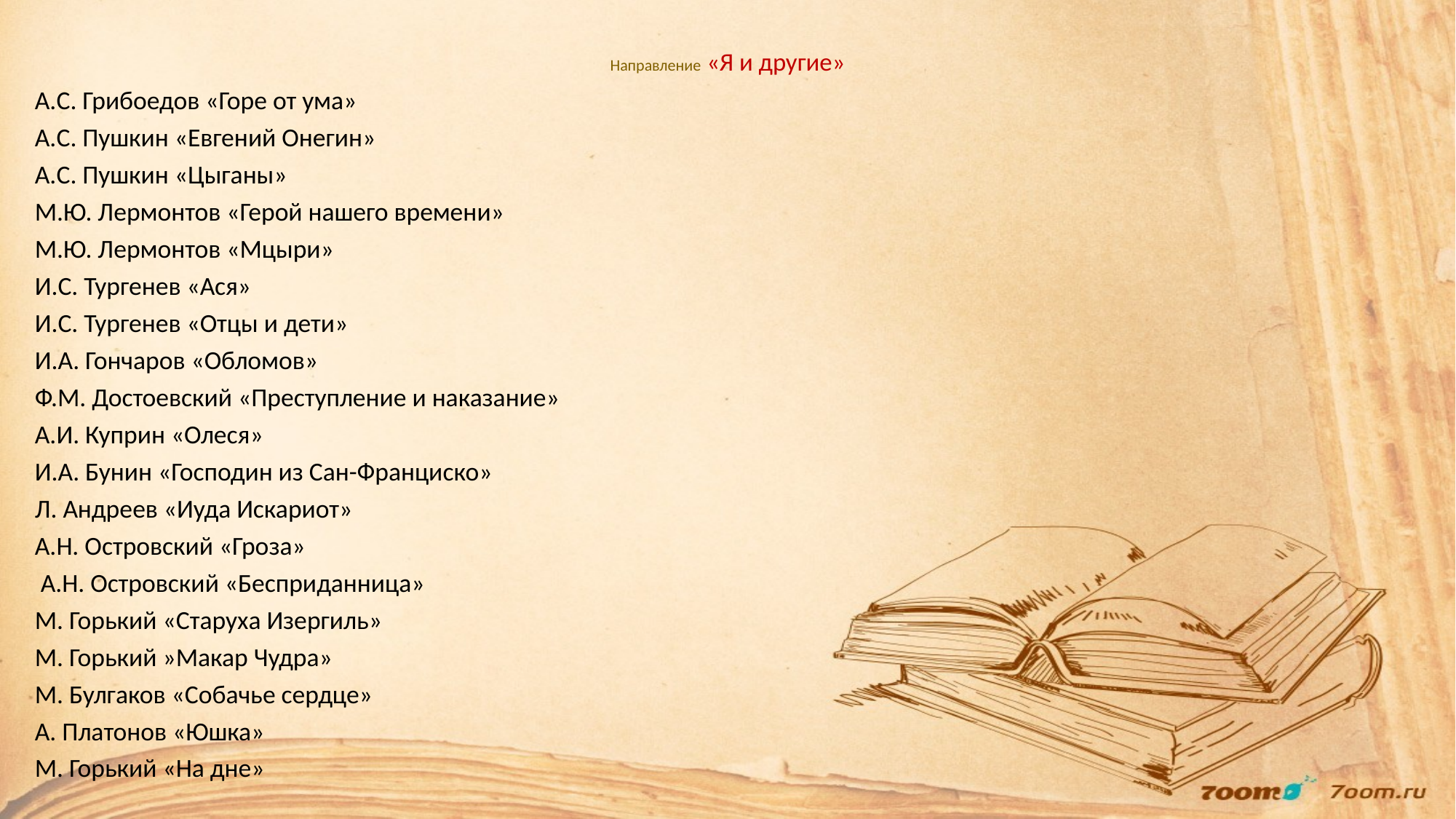

# Направление «Я и другие»
А.С. Грибоедов «Горе от ума»
А.С. Пушкин «Евгений Онегин»
А.С. Пушкин «Цыганы»
М.Ю. Лермонтов «Герой нашего времени»
М.Ю. Лермонтов «Мцыри»
И.С. Тургенев «Ася»
И.С. Тургенев «Отцы и дети»
И.А. Гончаров «Обломов»
Ф.М. Достоевский «Преступление и наказание»
А.И. Куприн «Олеся»
И.А. Бунин «Господин из Сан-Франциско»
Л. Андреев «Иуда Искариот»
А.Н. Островский «Гроза»
 А.Н. Островский «Бесприданница»
М. Горький «Старуха Изергиль»
М. Горький »Макар Чудра»
М. Булгаков «Собачье сердце»
А. Платонов «Юшка»
М. Горький «На дне»